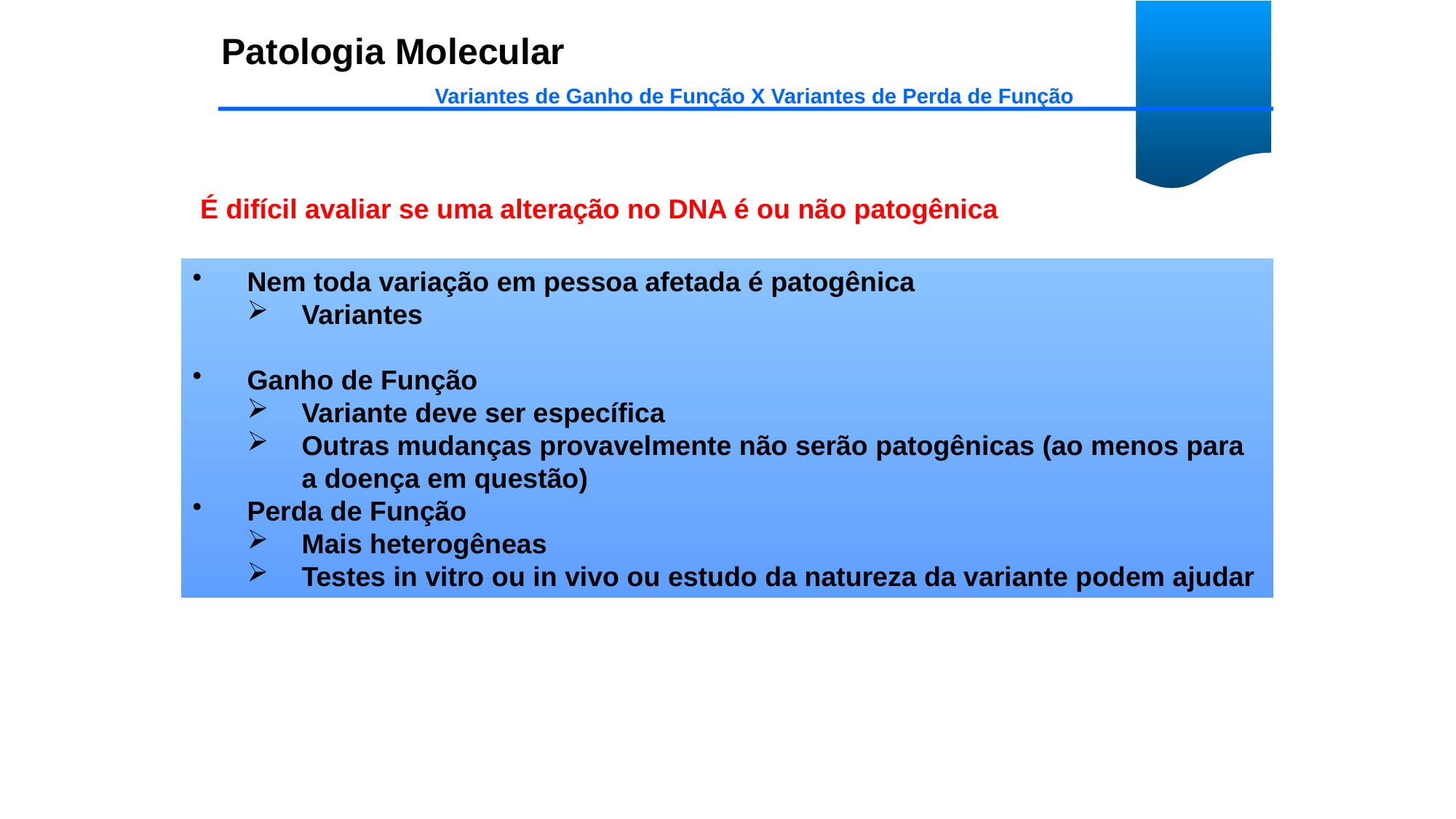

Patologia Molecular
Variantes de Ganho de Função X Variantes de Perda de Função

 É difícil avaliar se uma alteração no DNA é ou não patogênica
Nem toda variação em pessoa afetada é patogênica
Variantes

Ganho de Função
Variante deve ser específica
Outras mudanças provavelmente não serão patogênicas (ao menos para a doença em questão)
Perda de Função
Mais heterogêneas
Testes in vitro ou in vivo ou estudo da natureza da variante podem ajudar